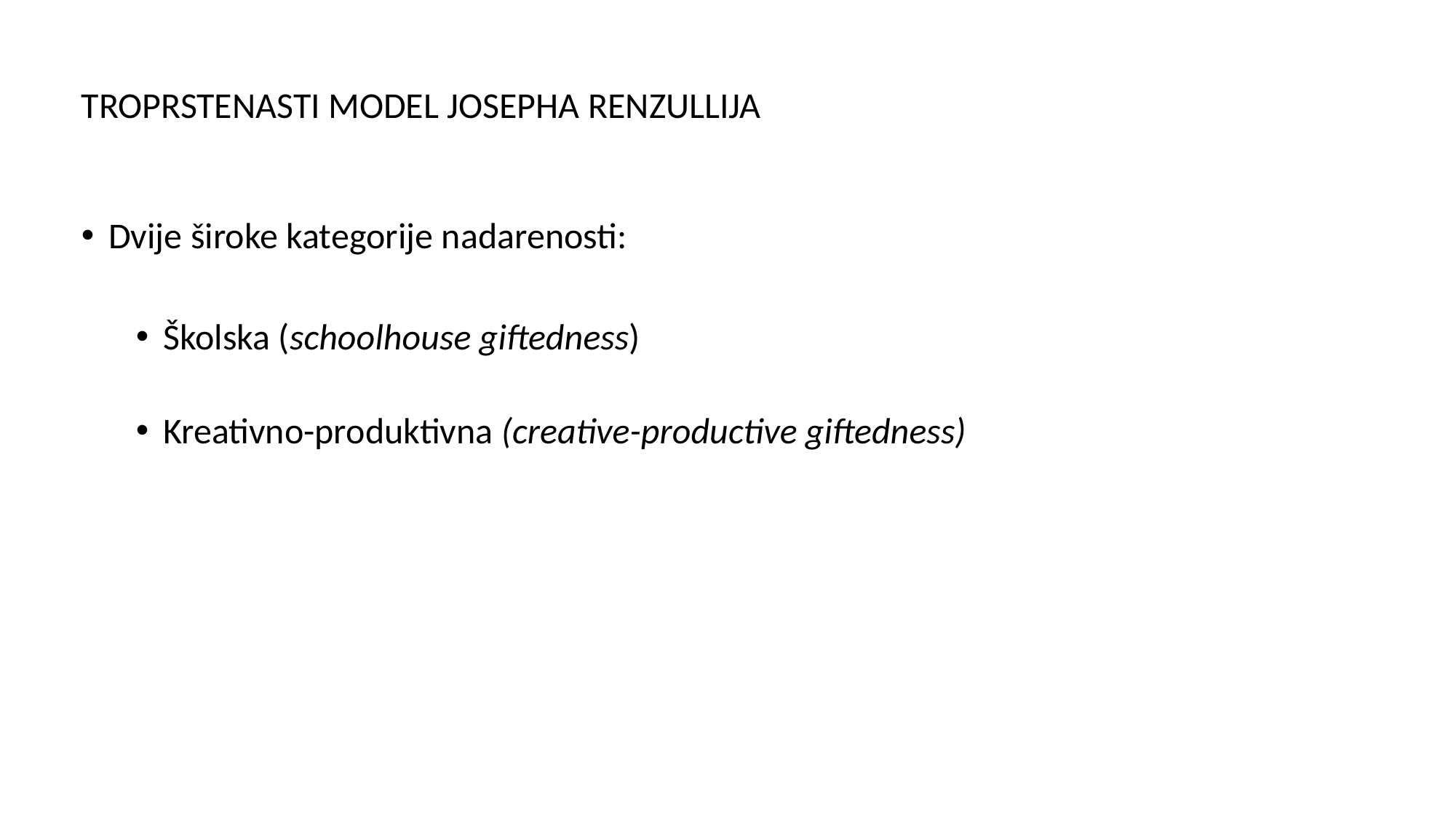

# TROPRSTENASTI MODEL JOSEPHA RENZULLIJA
Dvije široke kategorije nadarenosti:

Školska (schoolhouse giftedness)

Kreativno-produktivna (creative-productive giftedness)